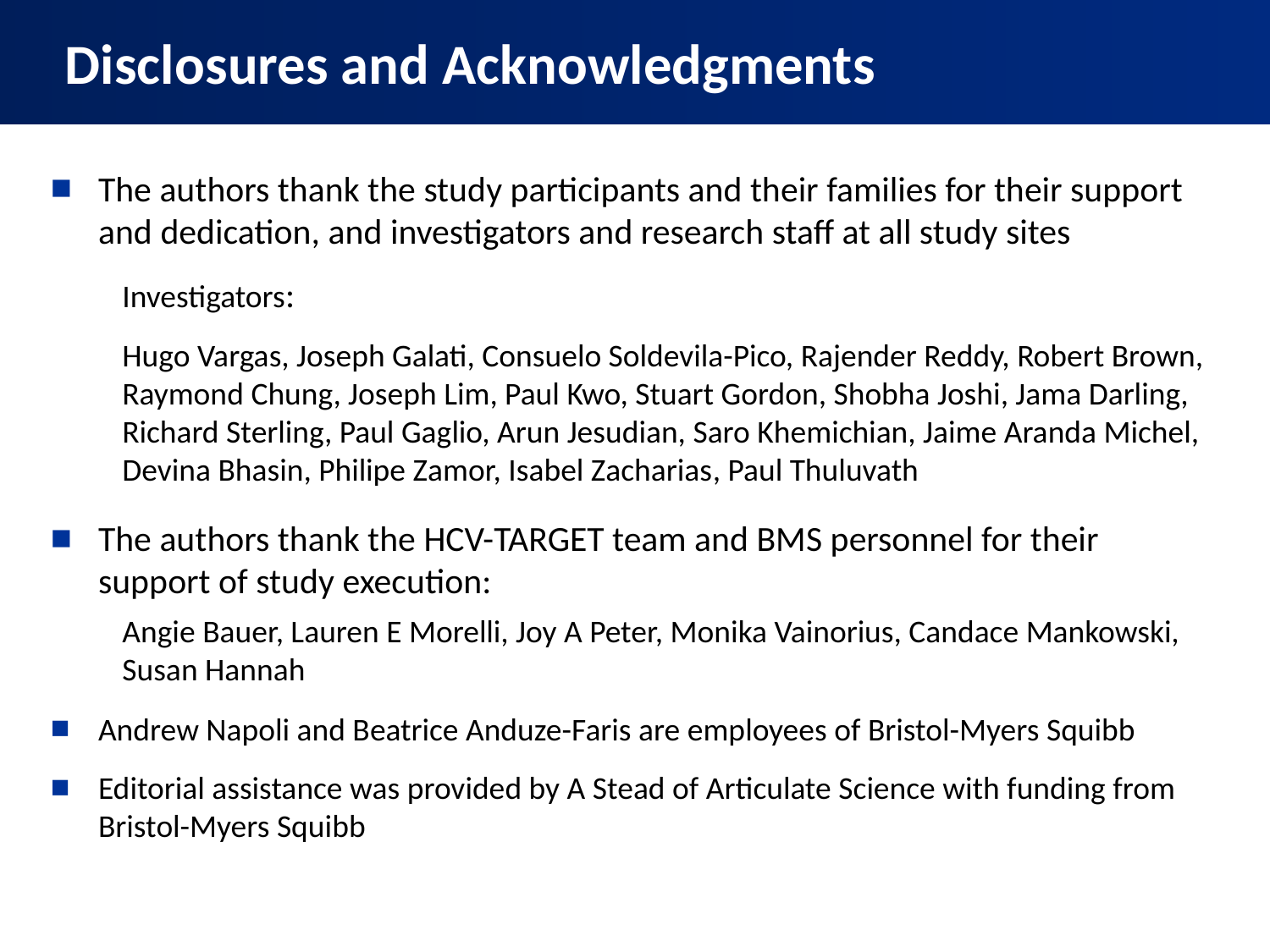

# Disclosures and Acknowledgments
The authors thank the study participants and their families for their support and dedication, and investigators and research staff at all study sites
Investigators:
Hugo Vargas, Joseph Galati, Consuelo Soldevila-Pico, Rajender Reddy, Robert Brown, Raymond Chung, Joseph Lim, Paul Kwo, Stuart Gordon, Shobha Joshi, Jama Darling, Richard Sterling, Paul Gaglio, Arun Jesudian, Saro Khemichian, Jaime Aranda Michel, Devina Bhasin, Philipe Zamor, Isabel Zacharias, Paul Thuluvath
The authors thank the HCV-TARGET team and BMS personnel for their support of study execution:
Angie Bauer, Lauren E Morelli, Joy A Peter, Monika Vainorius, Candace Mankowski,  Susan Hannah
Andrew Napoli and Beatrice Anduze-Faris are employees of Bristol-Myers Squibb
Editorial assistance was provided by A Stead of Articulate Science with funding from Bristol-Myers Squibb